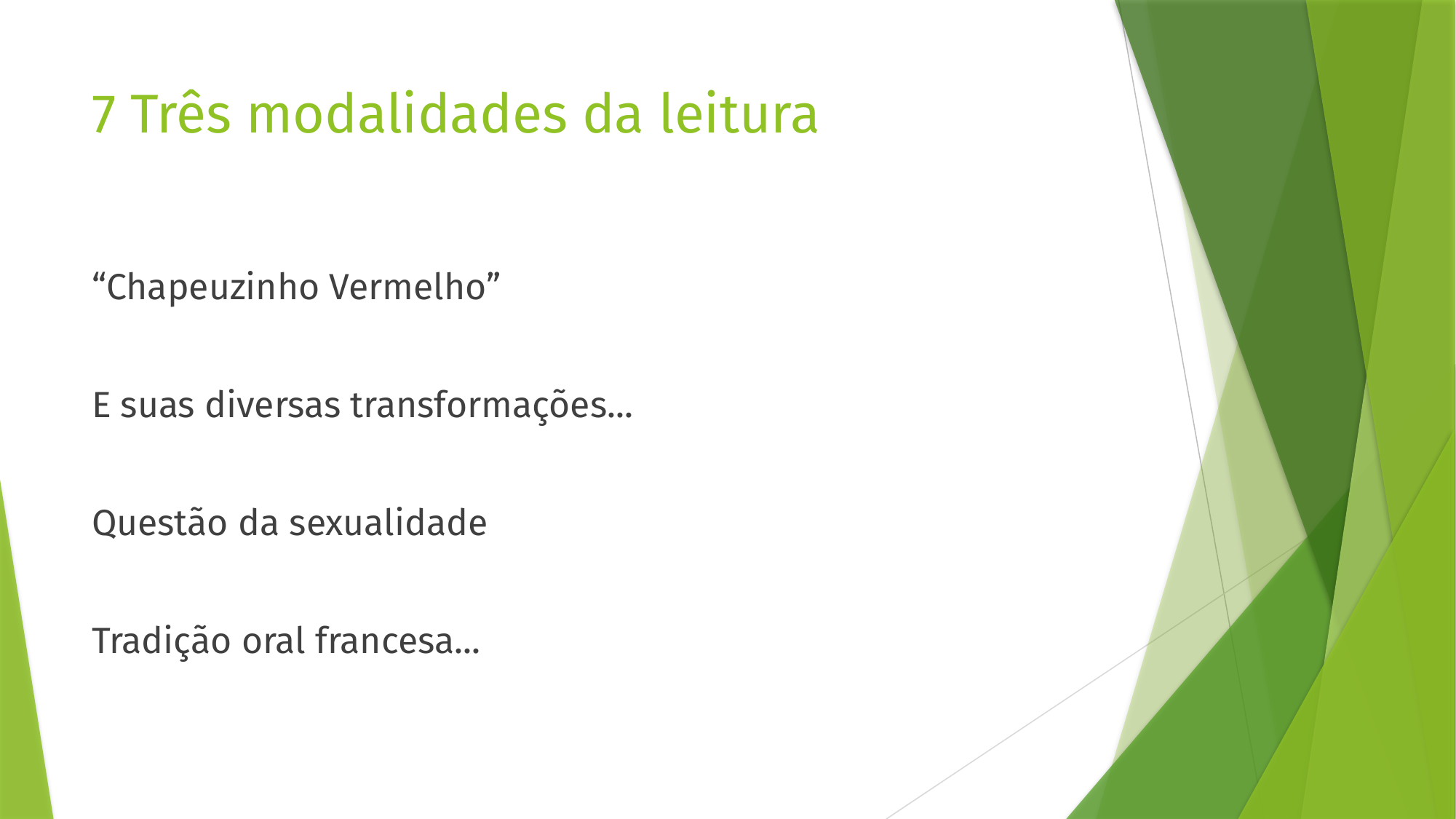

# 7 Três modalidades da leitura
“Chapeuzinho Vermelho”

E suas diversas transformações...

Questão da sexualidade

Tradição oral francesa...